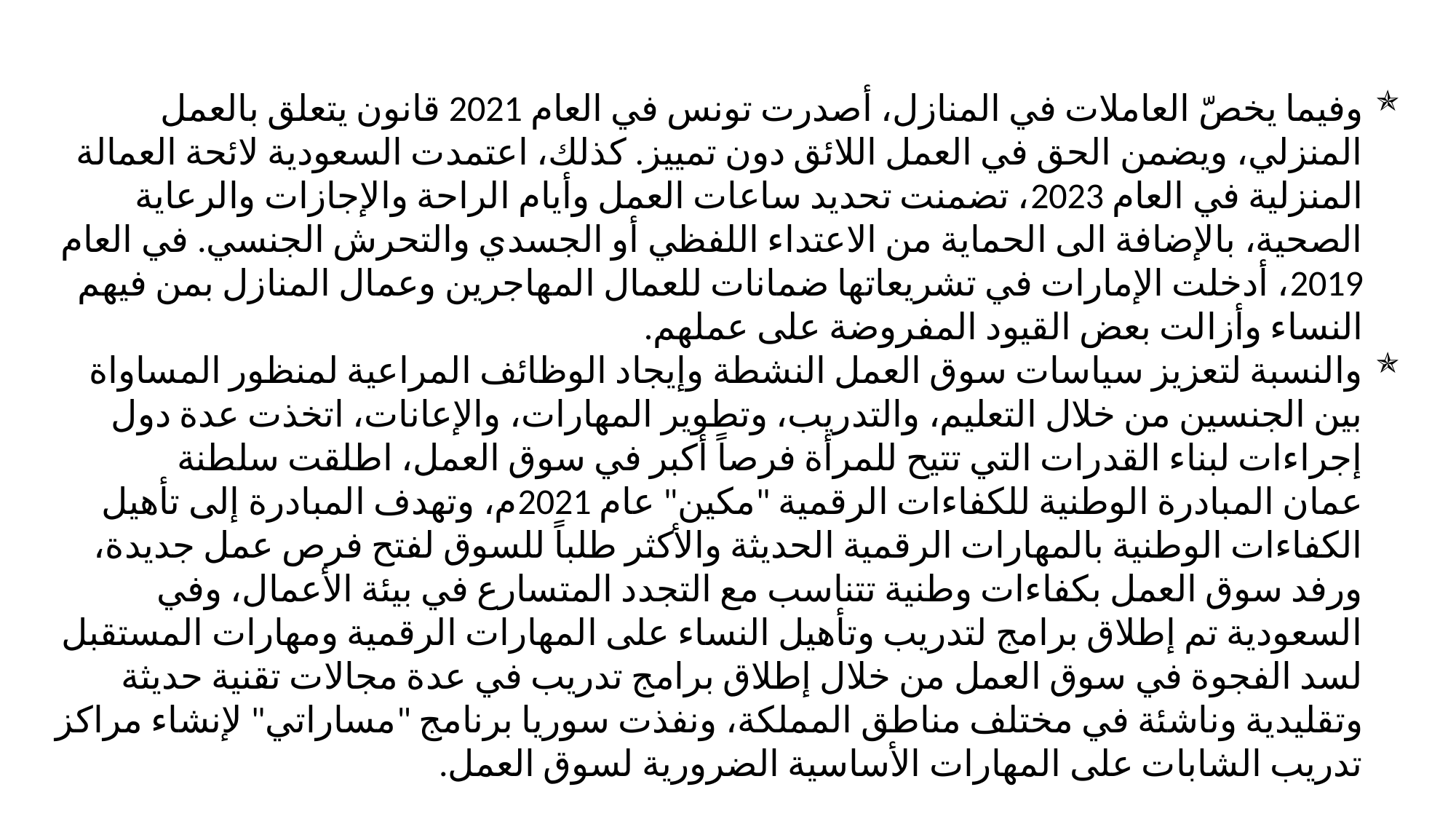

وفيما يخصّ العاملات في المنازل، أصدرت تونس في العام 2021 قانون يتعلق بالعمل المنزلي، ويضمن الحق في العمل اللائق دون تمييز. كذلك، اعتمدت السعودية لائحة العمالة المنزلية في العام 2023، تضمنت تحديد ساعات العمل وأيام الراحة والإجازات والرعاية الصحية، بالإضافة الى الحماية من الاعتداء اللفظي أو الجسدي والتحرش الجنسي. في العام 2019، أدخلت الإمارات في تشريعاتها ضمانات للعمال المهاجرين وعمال المنازل بمن فيهم النساء وأزالت بعض القيود المفروضة على عملهم.
والنسبة لتعزيز سياسات سوق العمل النشطة وإيجاد الوظائف المراعية لمنظور المساواة بين الجنسين من خلال التعليم، والتدريب، وتطوير المهارات، والإعانات، اتخذت عدة دول إجراءات لبناء القدرات التي تتيح للمرأة فرصاً أكبر في سوق العمل، اطلقت سلطنة عمان المبادرة الوطنية للكفاءات الرقمية "مكين" عام 2021م، وتهدف المبادرة إلى تأهيل الكفاءات الوطنية بالمهارات الرقمية الحديثة والأكثر طلباً للسوق لفتح فرص عمل جديدة، ورفد سوق العمل بكفاءات وطنية تتناسب مع التجدد المتسارع في بيئة الأعمال، وفي السعودية تم إطلاق برامج لتدريب وتأهيل النساء على المهارات الرقمية ومهارات المستقبل لسد الفجوة في سوق العمل من خلال إطلاق برامج تدريب في عدة مجالات تقنية حديثة وتقليدية وناشئة في مختلف مناطق المملكة، ونفذت سوريا برنامج "مساراتي" لإنشاء مراكز تدريب الشابات على المهارات الأساسية الضرورية لسوق العمل.